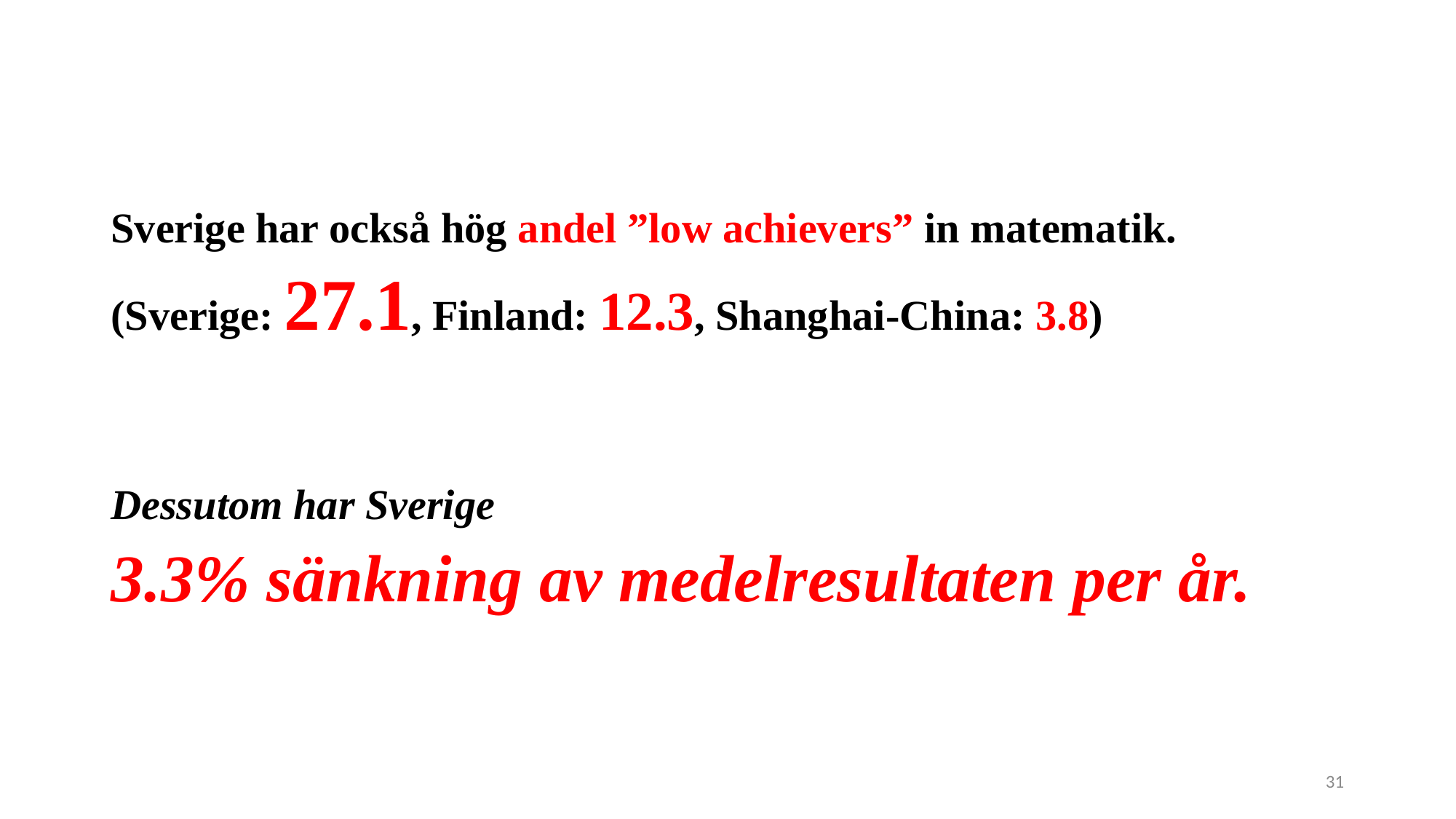

Sverige har också hög andel ”low achievers” in matematik.
(Sverige: 27.1, Finland: 12.3, Shanghai-China: 3.8)

Dessutom har Sverige
3.3% sänkning av medelresultaten per år.
31